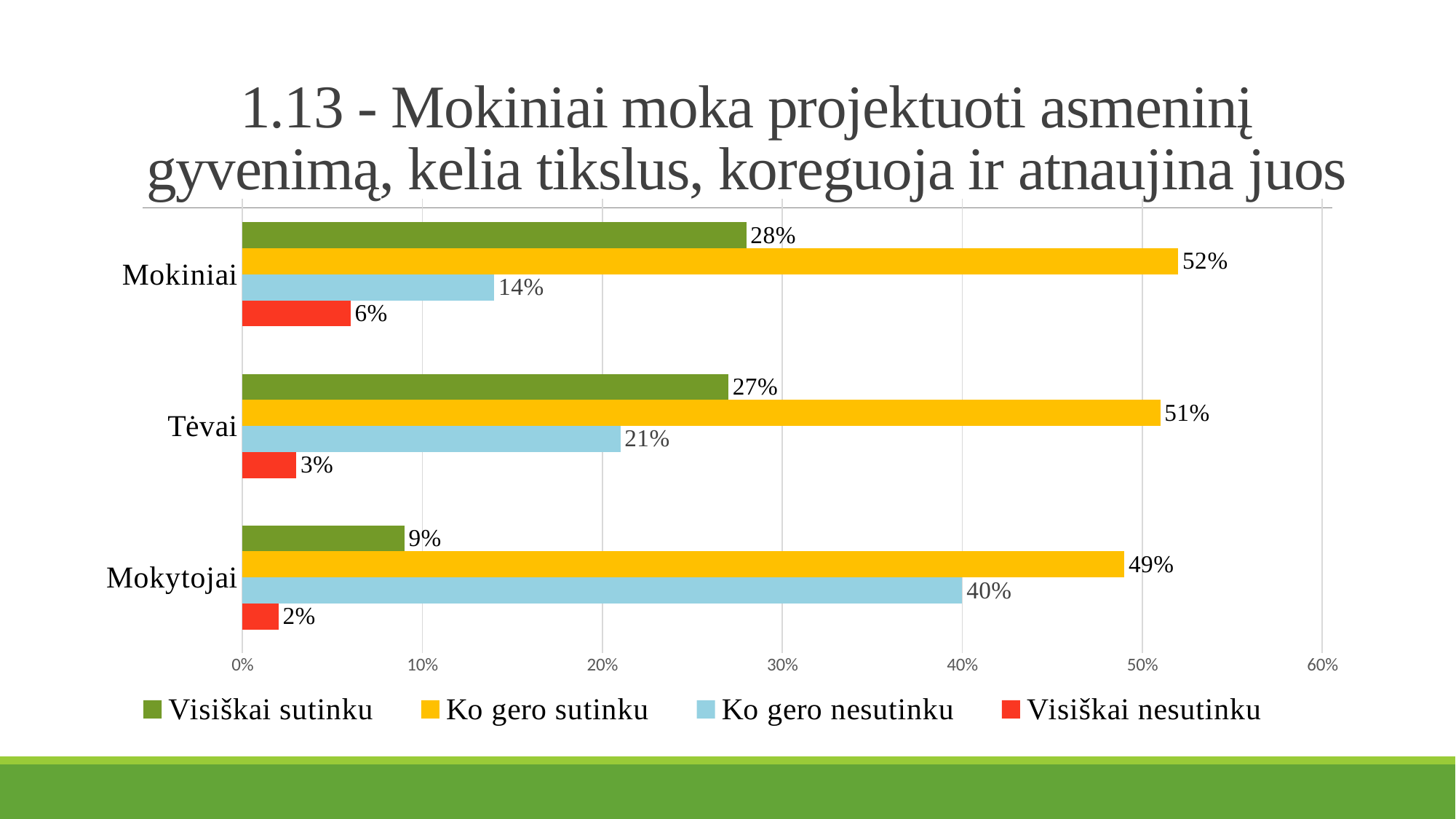

# 1.13 - Mokiniai moka projektuoti asmeninį gyvenimą, kelia tikslus, koreguoja ir atnaujina juos

### Chart

| Category | Visiškai nesutinku | Ko gero nesutinku | Ko gero sutinku | Visiškai sutinku |
|---|---|---|---|---|
| Mokytojai | 0.02 | 0.4 | 0.49 | 0.09 |
| Tėvai | 0.03 | 0.21 | 0.51 | 0.27 |
| Mokiniai | 0.06 | 0.14 | 0.52 | 0.28 |